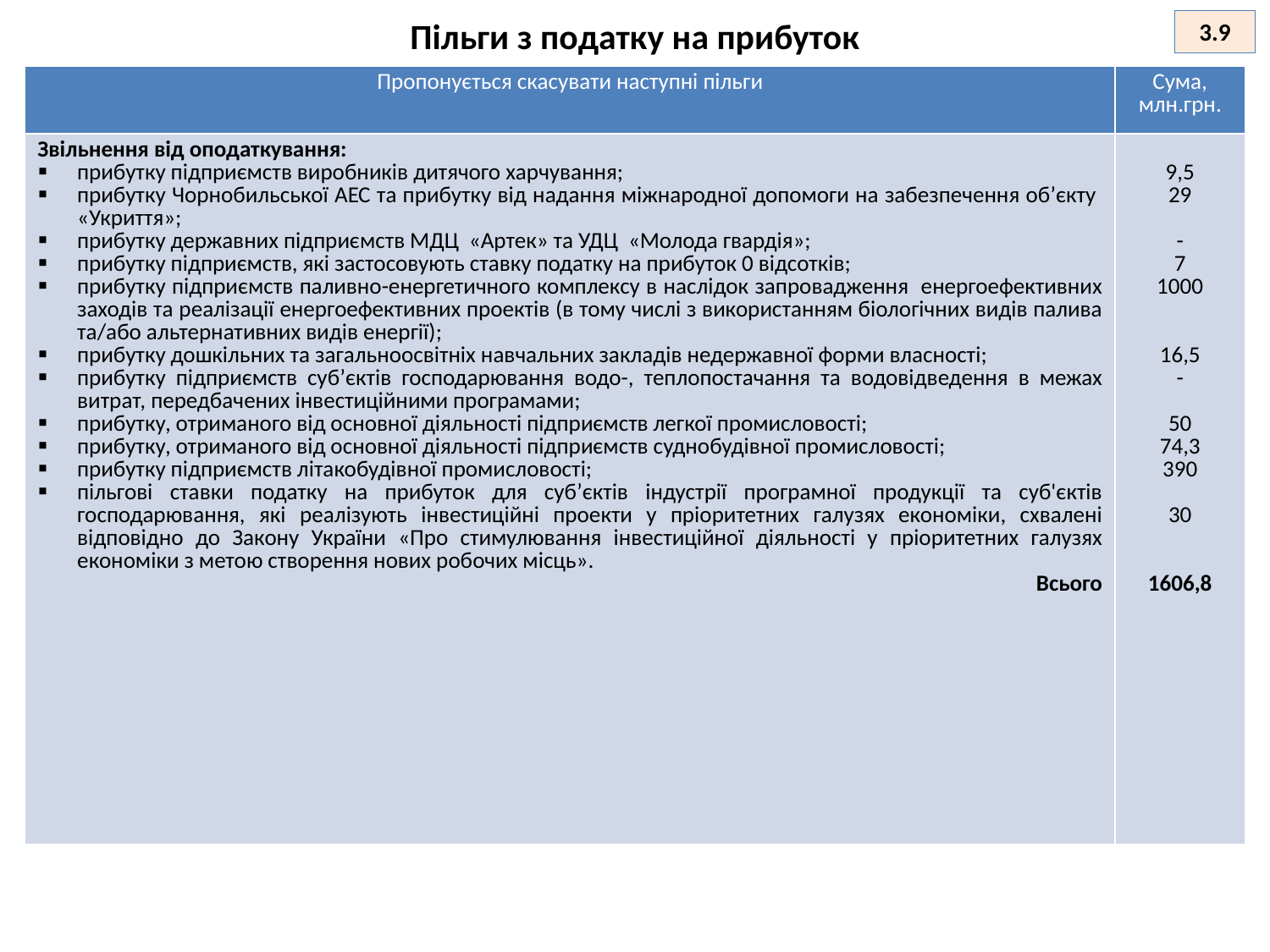

# Пільги з податку на прибуток
3.9
| Пропонується скасувати наступні пільги | Сума, млн.грн. |
| --- | --- |
| Звільнення від оподаткування: прибутку підприємств виробників дитячого харчування; прибутку Чорнобильської АЕС та прибутку від надання міжнародної допомоги на забезпечення об’єкту «Укриття»; прибутку державних підприємств МДЦ «Артек» та УДЦ «Молода гвардія»; прибутку підприємств, які застосовують ставку податку на прибуток 0 відсотків; прибутку підприємств паливно-енергетичного комплексу в наслідок запровадження енергоефективних заходів та реалізації енергоефективних проектів (в тому числі з використанням біологічних видів палива та/або альтернативних видів енергії); прибутку дошкільних та загальноосвітніх навчальних закладів недержавної форми власності; прибутку підприємств суб’єктів господарювання водо-, теплопостачання та водовідведення в межах витрат, передбачених інвестиційними програмами; прибутку, отриманого від основної діяльності підприємств легкої промисловості; прибутку, отриманого від основної діяльності підприємств суднобудівної промисловості; прибутку підприємств літакобудівної промисловості; пільгові ставки податку на прибуток для суб’єктів індустрії програмної продукції та суб'єктів господарювання, які реалізують інвестиційні проекти у пріоритетних галузях економіки, схвалені відповідно до Закону України «Про стимулювання інвестиційної діяльності у пріоритетних галузях економіки з метою створення нових робочих місць». Всього | 9,5 29 - 7 1000 16,5 - 50 74,3 390 30 1606,8 |